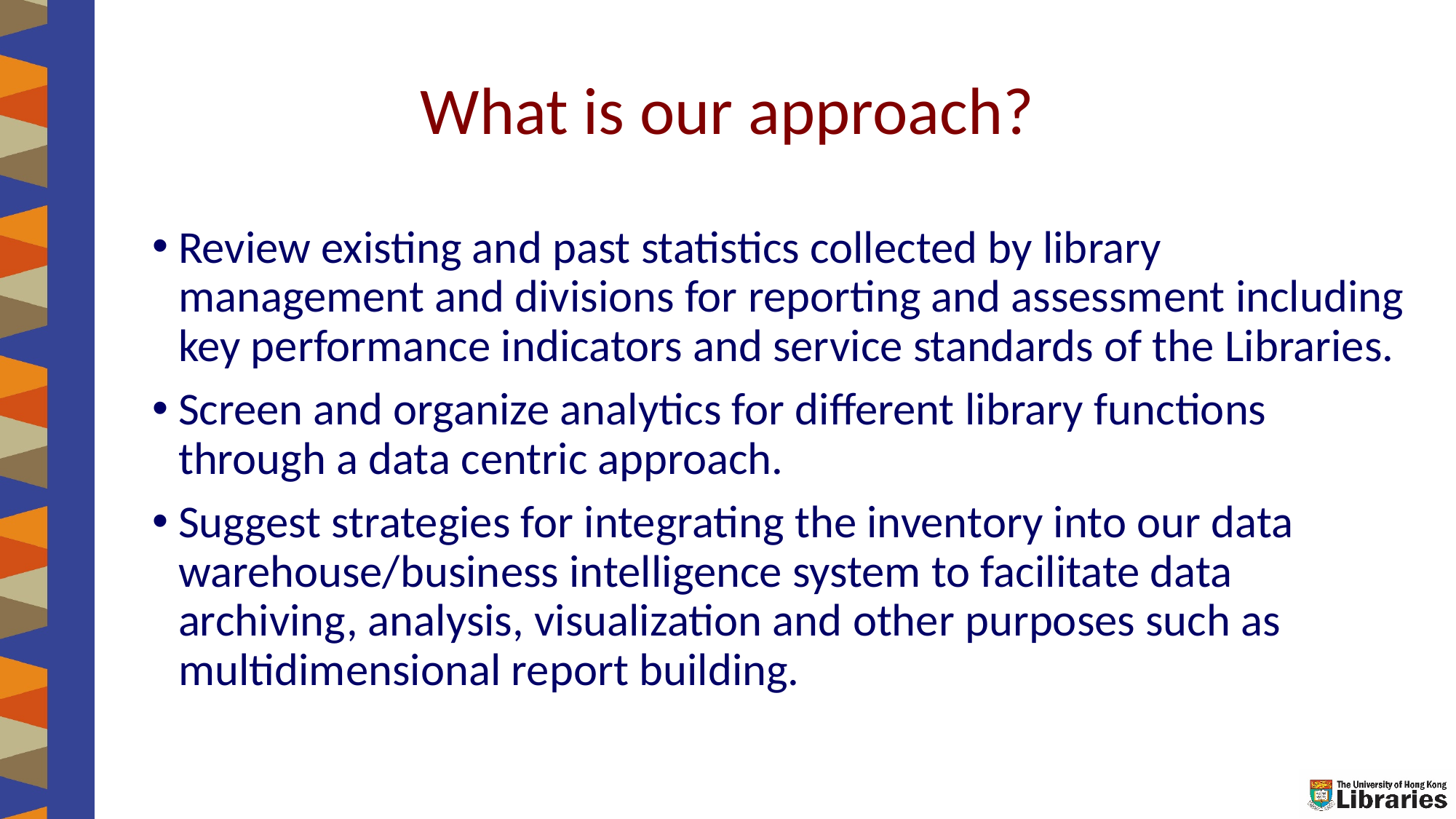

# What is our approach?
Review existing and past statistics collected by library management and divisions for reporting and assessment including key performance indicators and service standards of the Libraries.
Screen and organize analytics for different library functions  through a data centric approach.
Suggest strategies for integrating the inventory into our data warehouse/business intelligence system to facilitate data archiving, analysis, visualization and other purposes such as multidimensional report building.